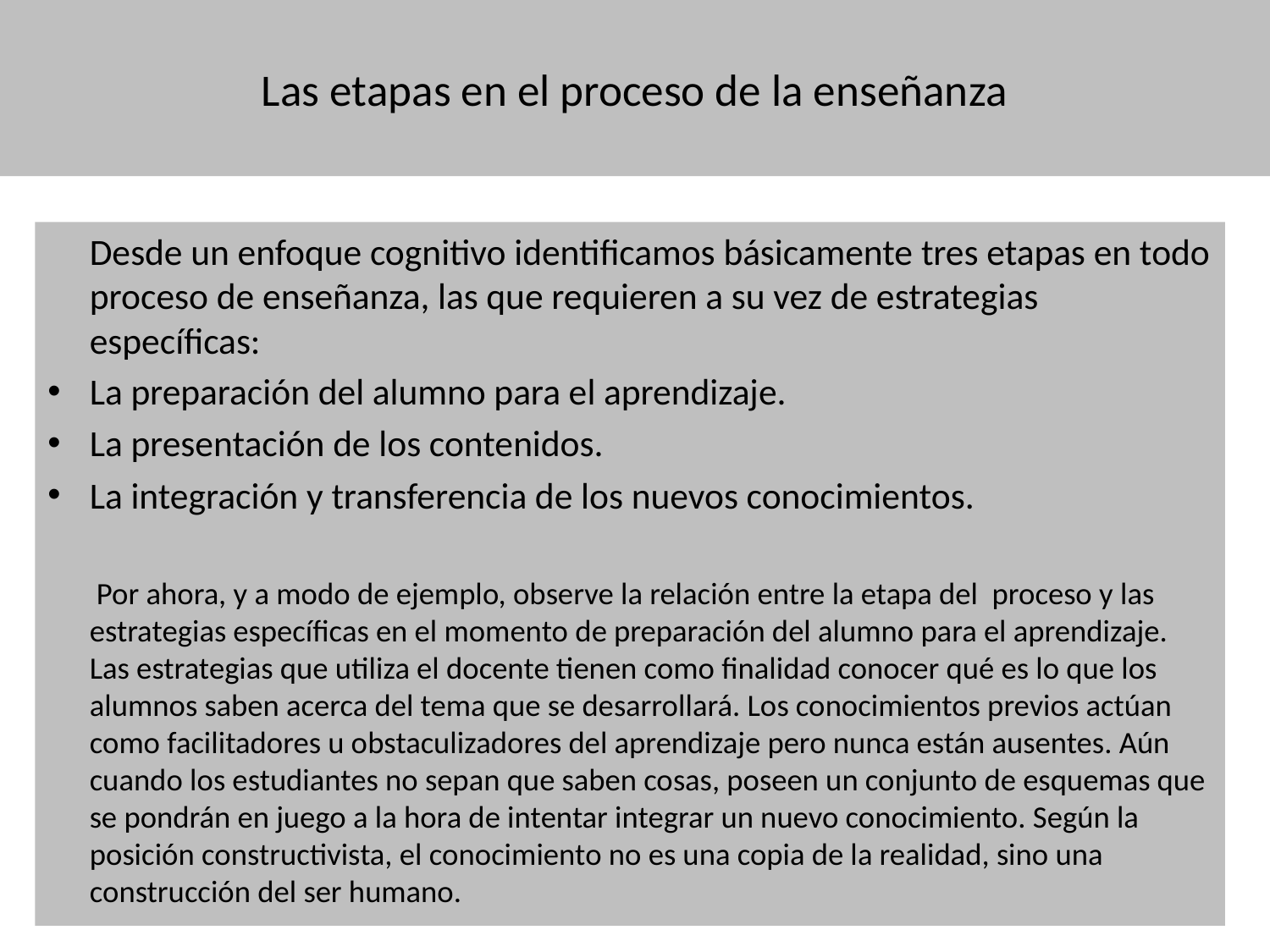

# Las etapas en el proceso de la enseñanza
      Desde un enfoque cognitivo identificamos básicamente tres etapas en todo proceso de enseñanza, las que requieren a su vez de estrategias específicas:
La preparación del alumno para el aprendizaje.
La presentación de los contenidos.
La integración y transferencia de los nuevos conocimientos.

       Por ahora, y a modo de ejemplo, observe la relación entre la etapa del  proceso y las estrategias específicas en el momento de preparación del alumno para el aprendizaje. Las estrategias que utiliza el docente tienen como finalidad conocer qué es lo que los alumnos saben acerca del tema que se desarrollará. Los conocimientos previos actúan como facilitadores u obstaculizadores del aprendizaje pero nunca están ausentes. Aún cuando los estudiantes no sepan que saben cosas, poseen un conjunto de esquemas que se pondrán en juego a la hora de intentar integrar un nuevo conocimiento. Según la posición constructivista, el conocimiento no es una copia de la realidad, sino una construcción del ser humano.